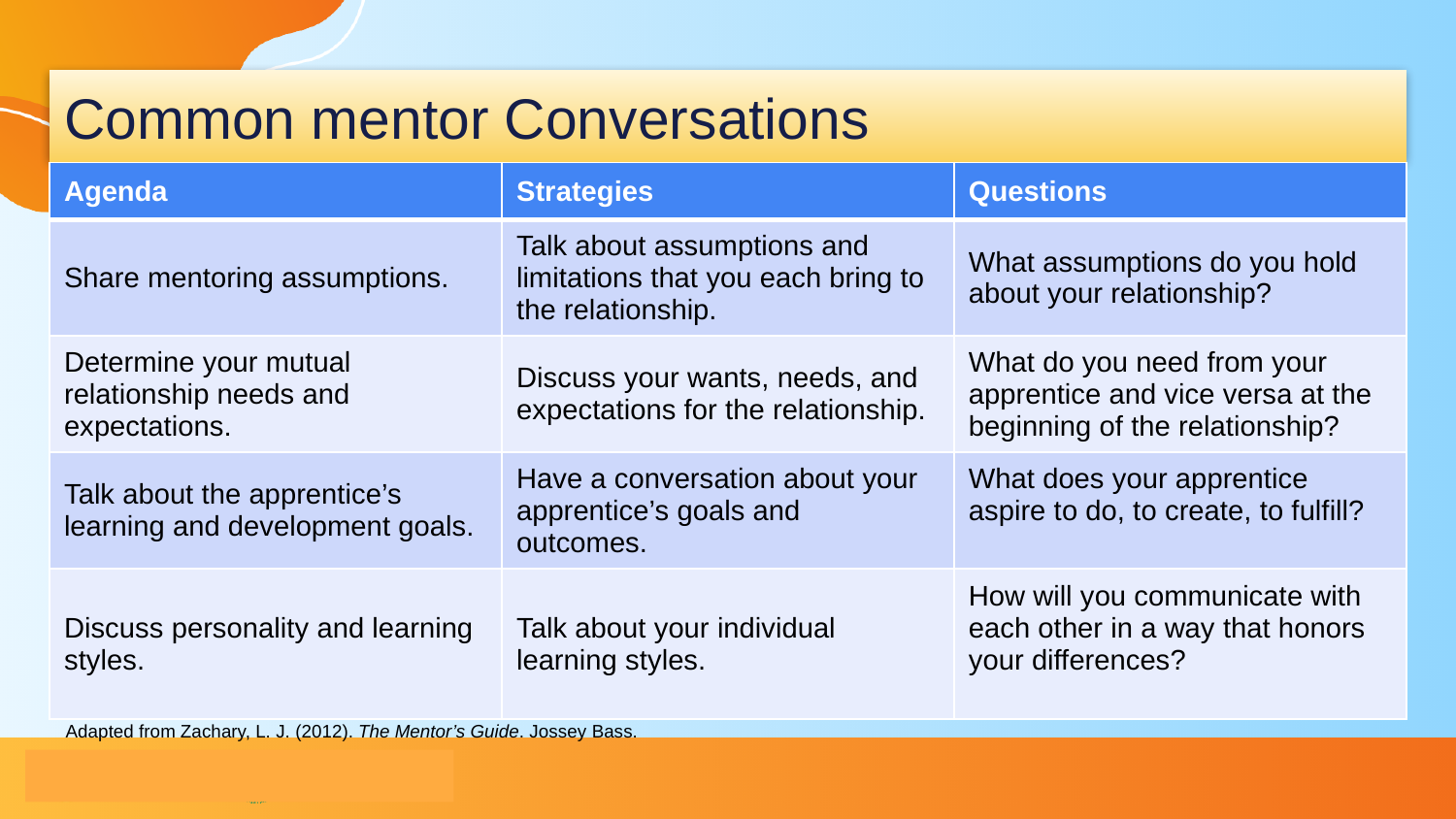

# Common mentor Conversations
| Agenda | Strategies | Questions |
| --- | --- | --- |
| Share mentoring assumptions. | Talk about assumptions and limitations that you each bring to the relationship. | What assumptions do you hold about your relationship? |
| Determine your mutual relationship needs and expectations. | Discuss your wants, needs, and expectations for the relationship. | What do you need from your apprentice and vice versa at the beginning of the relationship? |
| Talk about the apprentice’s learning and development goals. | Have a conversation about your apprentice’s goals and outcomes. | What does your apprentice aspire to do, to create, to fulfill? |
| Discuss personality and learning styles. | Talk about your individual learning styles. | How will you communicate with each other in a way that honors your differences? |
Adapted from Zachary, L. J. (2012). The Mentor’s Guide. Jossey Bass.